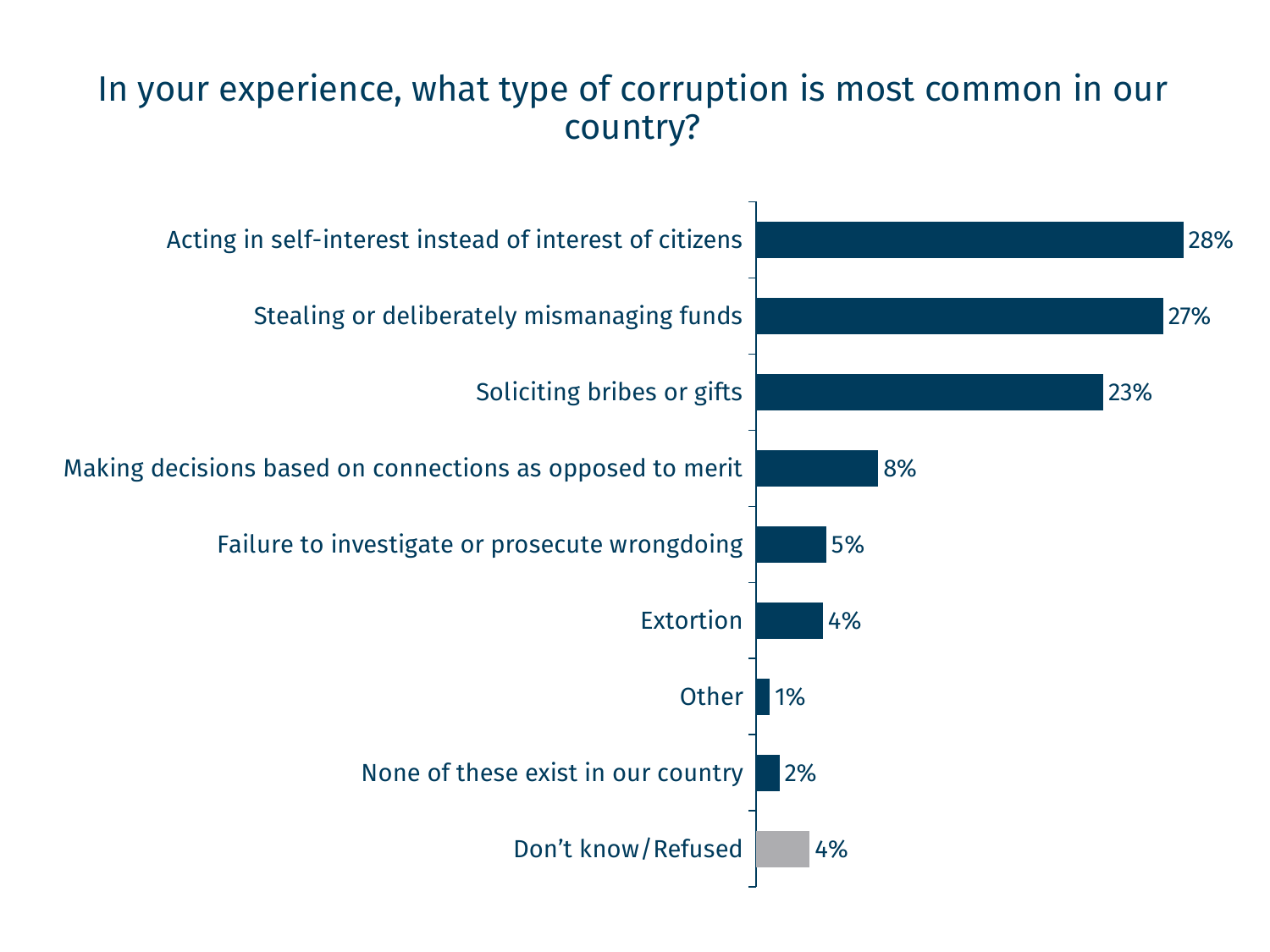

# In your experience, what type of corruption is most common in our country?

### Chart

| Category | Série 1 |
|---|---|
| Acting in self-interest instead of interest of citizens | 0.2786904121040435 |
| Stealing or deliberately mismanaging funds | 0.2655079681903165 |
| Soliciting bribes or gifts | 0.2266280025732791 |
| Making decisions based on connections as opposed to merit | 0.07986494382317115 |
| Failure to investigate or prosecute wrongdoing | 0.04595154691846828 |
| Extortion | 0.04375049850104165 |
| Other | 0.009017630895532747 |
| None of these exist in our country | 0.015439639725318682 |
| Don’t know/Refused | 0.035149357268828355 |